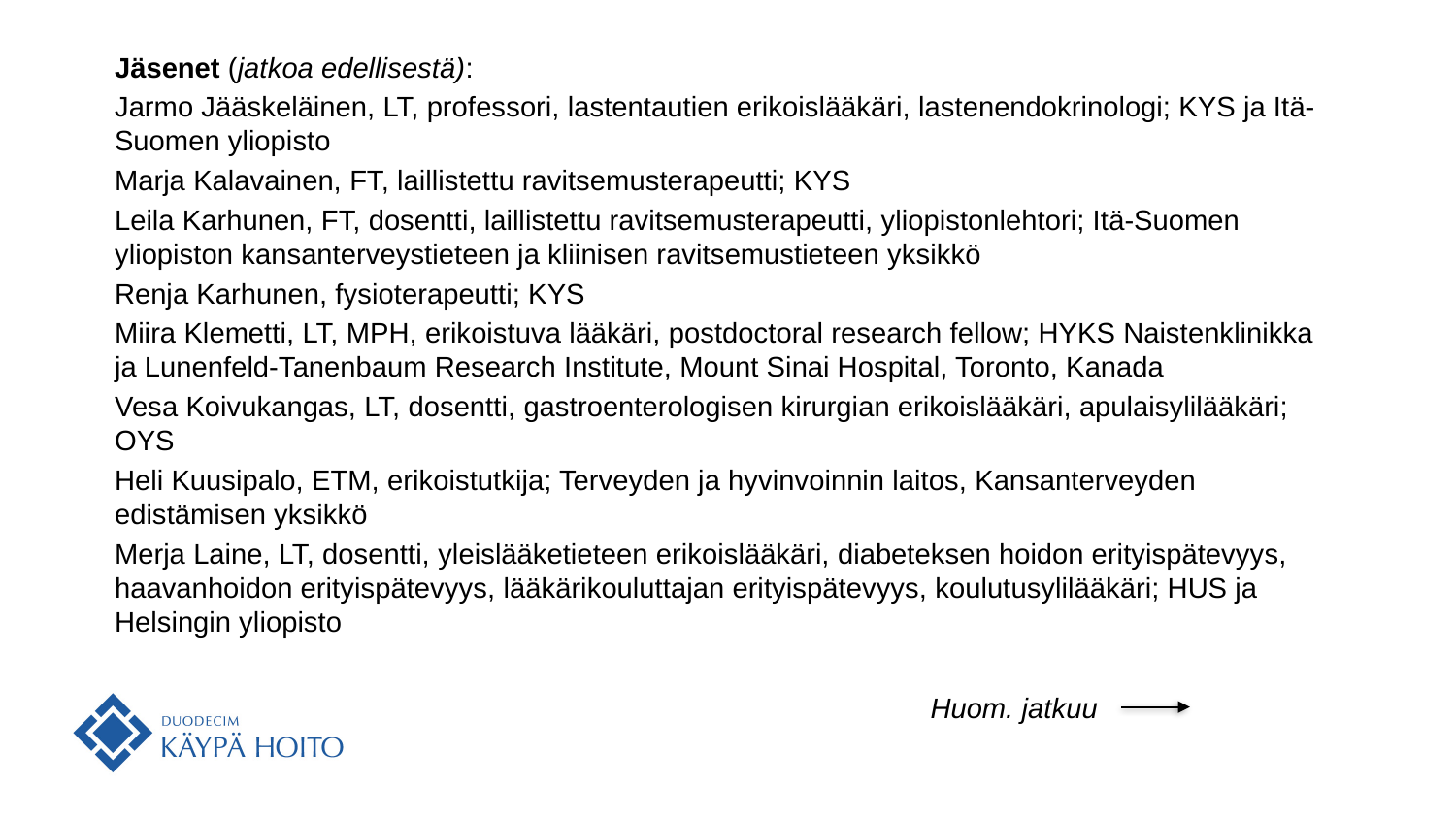

Jäsenet (jatkoa edellisestä):
Jarmo Jääskeläinen, LT, professori, lastentautien erikoislääkäri, lastenendokrinologi; KYS ja Itä-Suomen yliopisto
Marja Kalavainen, FT, laillistettu ravitsemusterapeutti; KYS
Leila Karhunen, FT, dosentti, laillistettu ravitsemusterapeutti, yliopistonlehtori; Itä-Suomen yliopiston kansanterveystieteen ja kliinisen ravitsemustieteen yksikkö
Renja Karhunen, fysioterapeutti; KYS
Miira Klemetti, LT, MPH, erikoistuva lääkäri, postdoctoral research fellow; HYKS Naistenklinikka ja Lunenfeld-Tanenbaum Research Institute, Mount Sinai Hospital, Toronto, Kanada
Vesa Koivukangas, LT, dosentti, gastroenterologisen kirurgian erikoislääkäri, apulaisylilääkäri; OYS
Heli Kuusipalo, ETM, erikoistutkija; Terveyden ja hyvinvoinnin laitos, Kansanterveyden edistämisen yksikkö
Merja Laine, LT, dosentti, yleislääketieteen erikoislääkäri, diabeteksen hoidon erityispätevyys, haavanhoidon erityispätevyys, lääkärikouluttajan erityispätevyys, koulutusylilääkäri; HUS ja Helsingin yliopisto

Huom. jatkuu